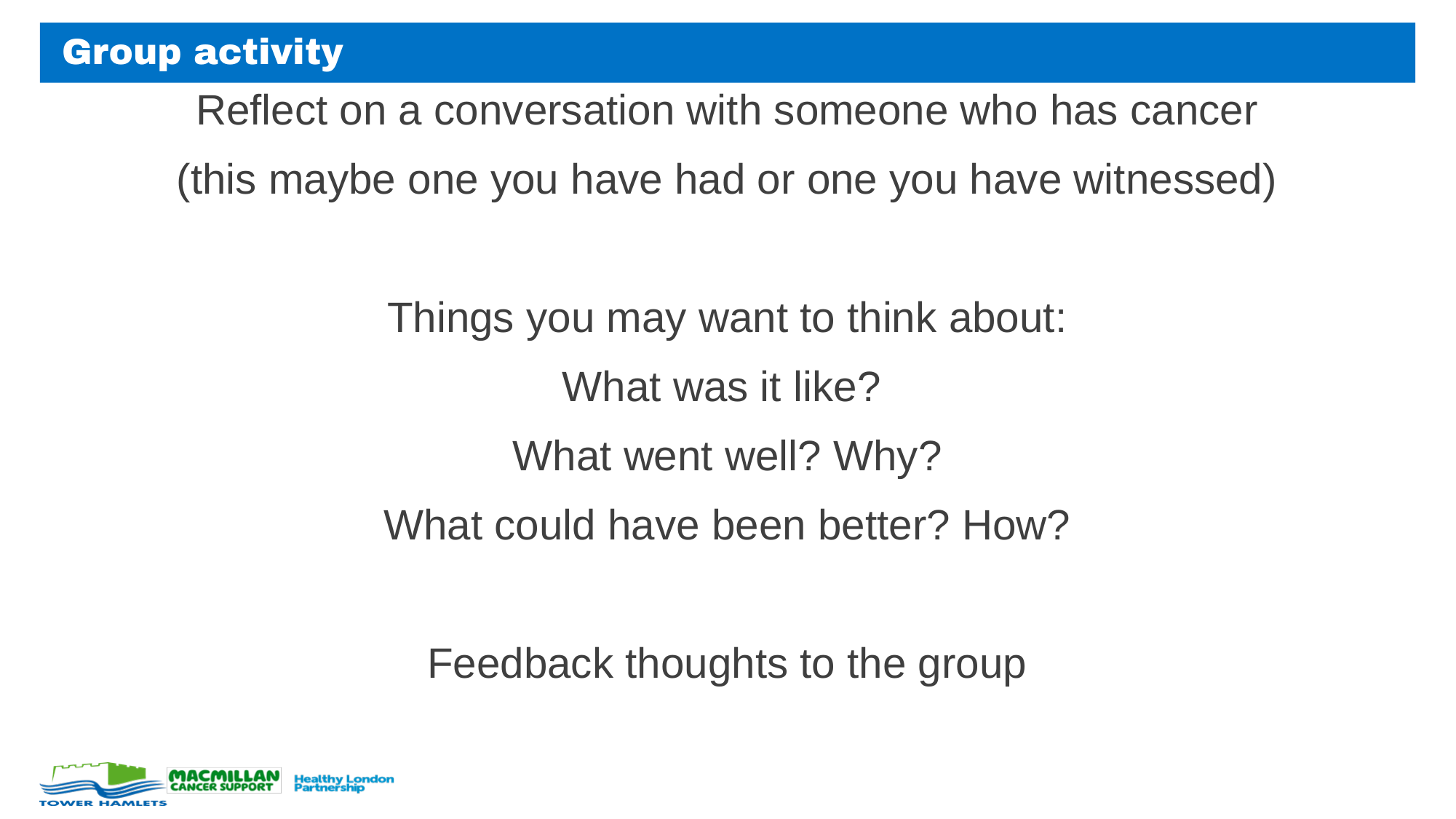

# Group activity
Reflect on a conversation with someone who has cancer
(this maybe one you have had or one you have witnessed)

Things you may want to think about:
What was it like?
What went well? Why?
What could have been better? How?

Feedback thoughts to the group